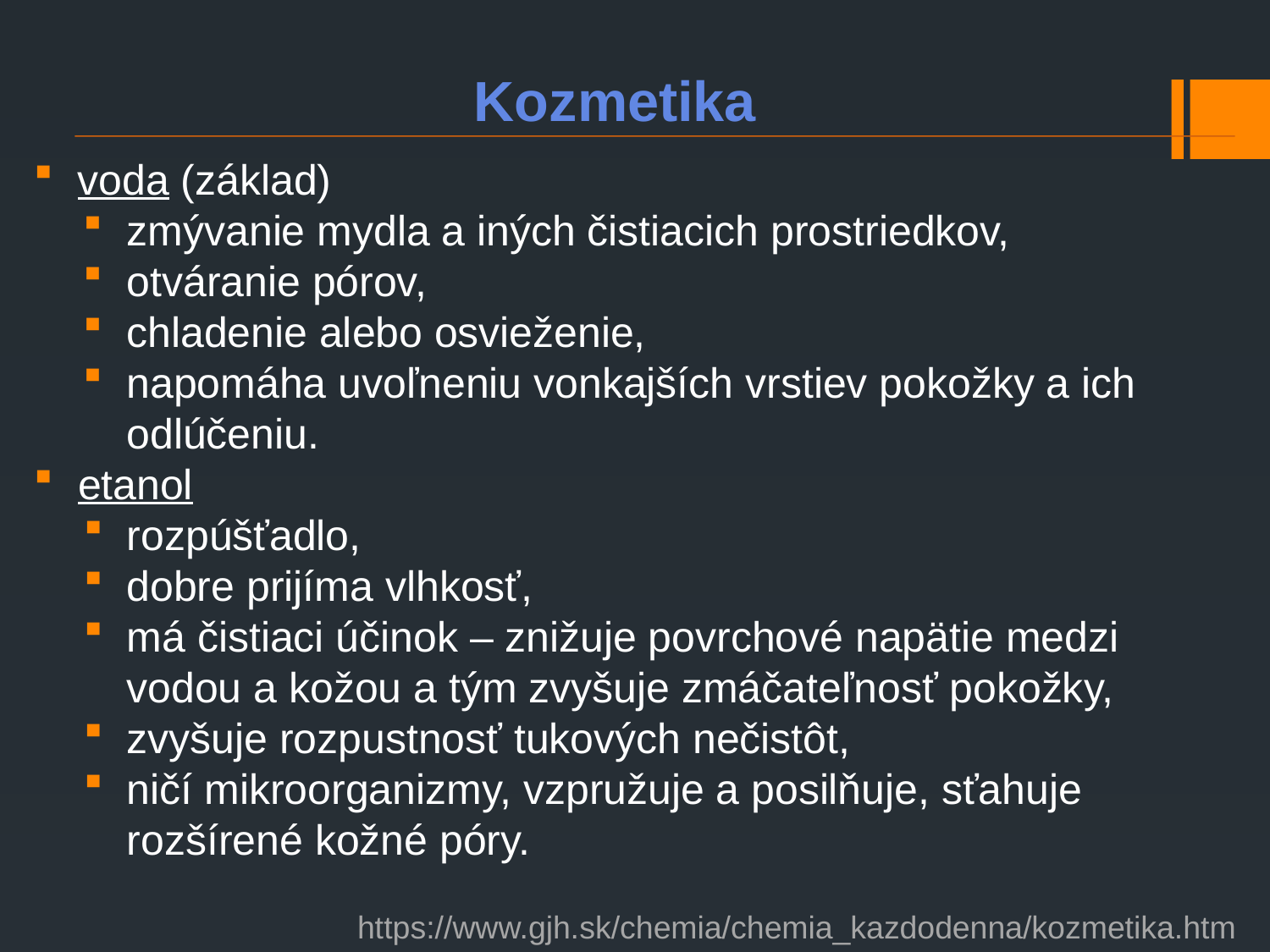

Kozmetika

voda (základ)
zmývanie mydla a iných čistiacich prostriedkov,
otváranie pórov,
chladenie alebo osvieženie,
napomáha uvoľneniu vonkajších vrstiev pokožky a ich odlúčeniu.
etanol
rozpúšťadlo,
dobre prijíma vlhkosť,
má čistiaci účinok – znižuje povrchové napätie medzi vodou a kožou a tým zvyšuje zmáčateľnosť pokožky,
zvyšuje rozpustnosť tukových nečistôt,
ničí mikroorganizmy, vzpružuje a posilňuje, sťahuje rozšírené kožné póry.
https://www.gjh.sk/chemia/chemia_kazdodenna/kozmetika.htm